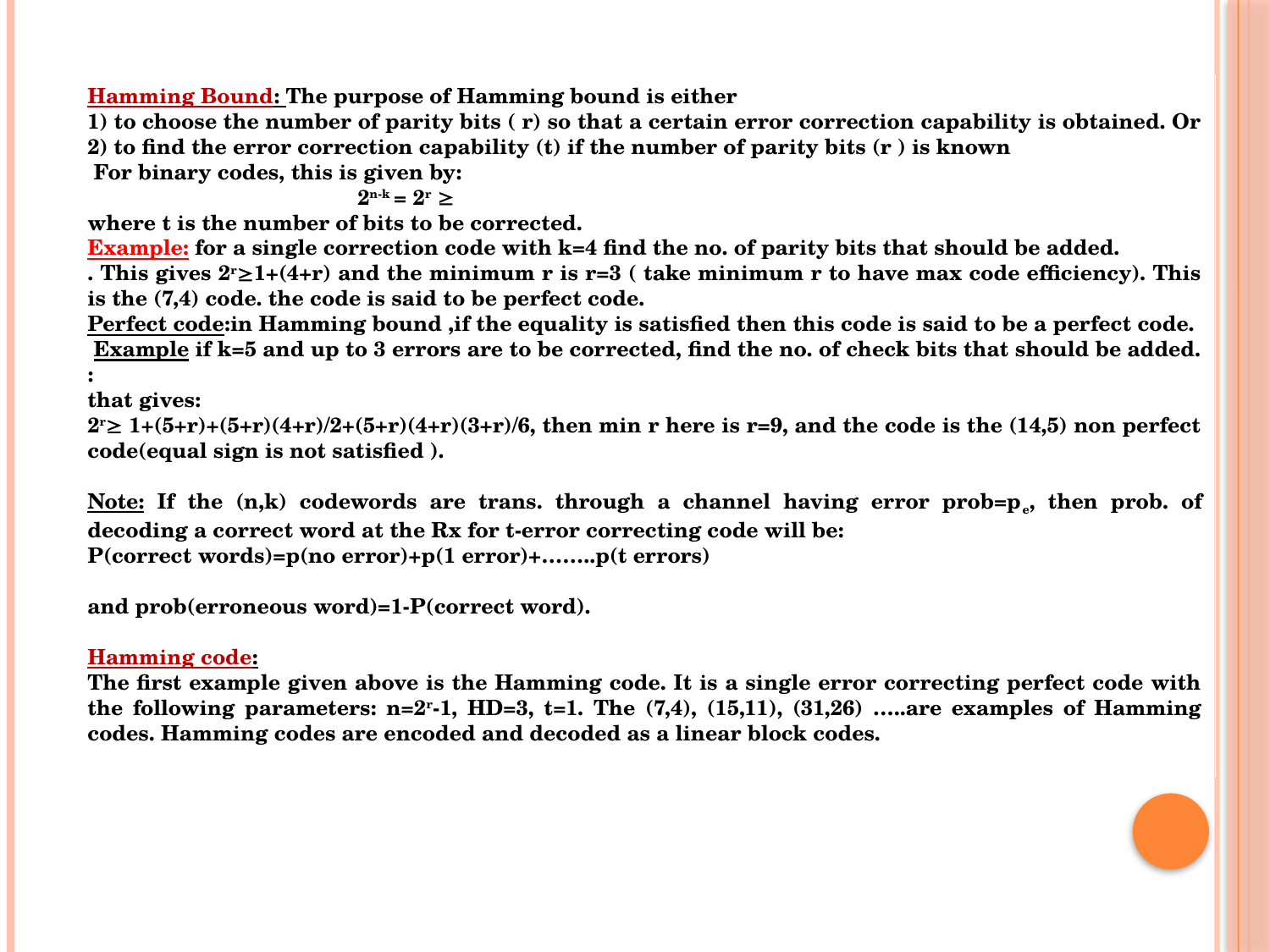

Hamming Bound: The purpose of Hamming bound is either
1) to choose the number of parity bits ( r) so that a certain error correction capability is obtained. Or
2) to find the error correction capability (t) if the number of parity bits (r ) is known
 For binary codes, this is given by:
                                            2n-k = 2r ≥
where t is the number of bits to be corrected.
Example: for a single correction code with k=4 find the no. of parity bits that should be added.
. This gives 2r≥1+(4+r) and the minimum r is r=3 ( take minimum r to have max code efficiency). This is the (7,4) code. the code is said to be perfect code.
Perfect code:in Hamming bound ,if the equality is satisfied then this code is said to be a perfect code.
 Example if k=5 and up to 3 errors are to be corrected, find the no. of check bits that should be added.
:
that gives:
2r≥ 1+(5+r)+(5+r)(4+r)/2+(5+r)(4+r)(3+r)/6, then min r here is r=9, and the code is the (14,5) non perfect code(equal sign is not satisfied ).

Note: If the (n,k) codewords are trans. through a channel having error prob=pe, then prob. of decoding a correct word at the Rx for t-error correcting code will be:
P(correct words)=p(no error)+p(1 error)+……..p(t errors)

and prob(erroneous word)=1-P(correct word).

Hamming code:
The first example given above is the Hamming code. It is a single error correcting perfect code with the following parameters: n=2r-1, HD=3, t=1. The (7,4), (15,11), (31,26) …..are examples of Hamming codes. Hamming codes are encoded and decoded as a linear block codes.